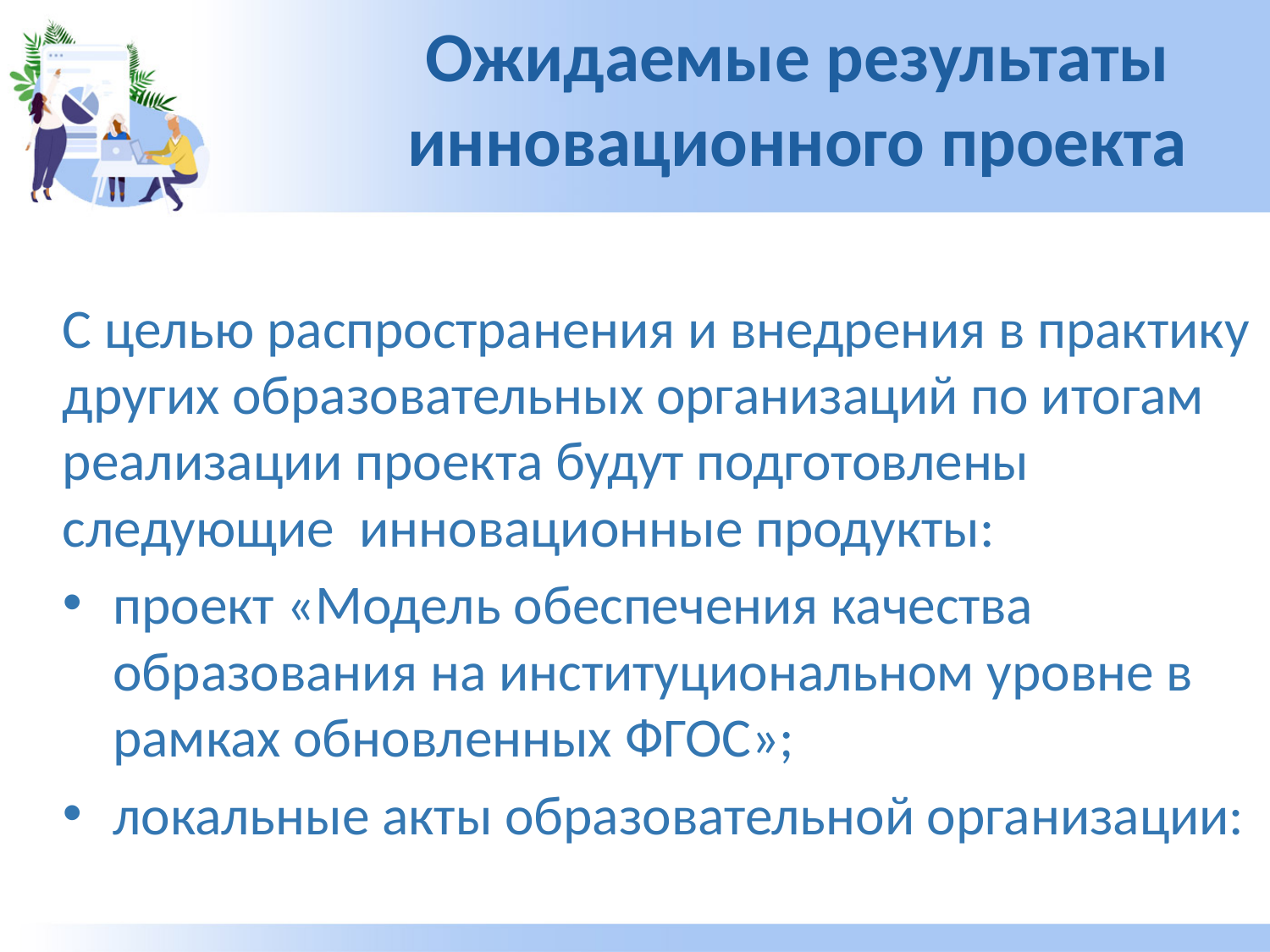

# Ожидаемые результаты инновационного проекта
С целью распространения и внедрения в практику других образовательных организаций по итогам реализации проекта будут подготовлены следующие  инновационные продукты:
проект «Модель обеспечения качества образования на институциональном уровне в рамках обновленных ФГОС»;
локальные акты образовательной организации: